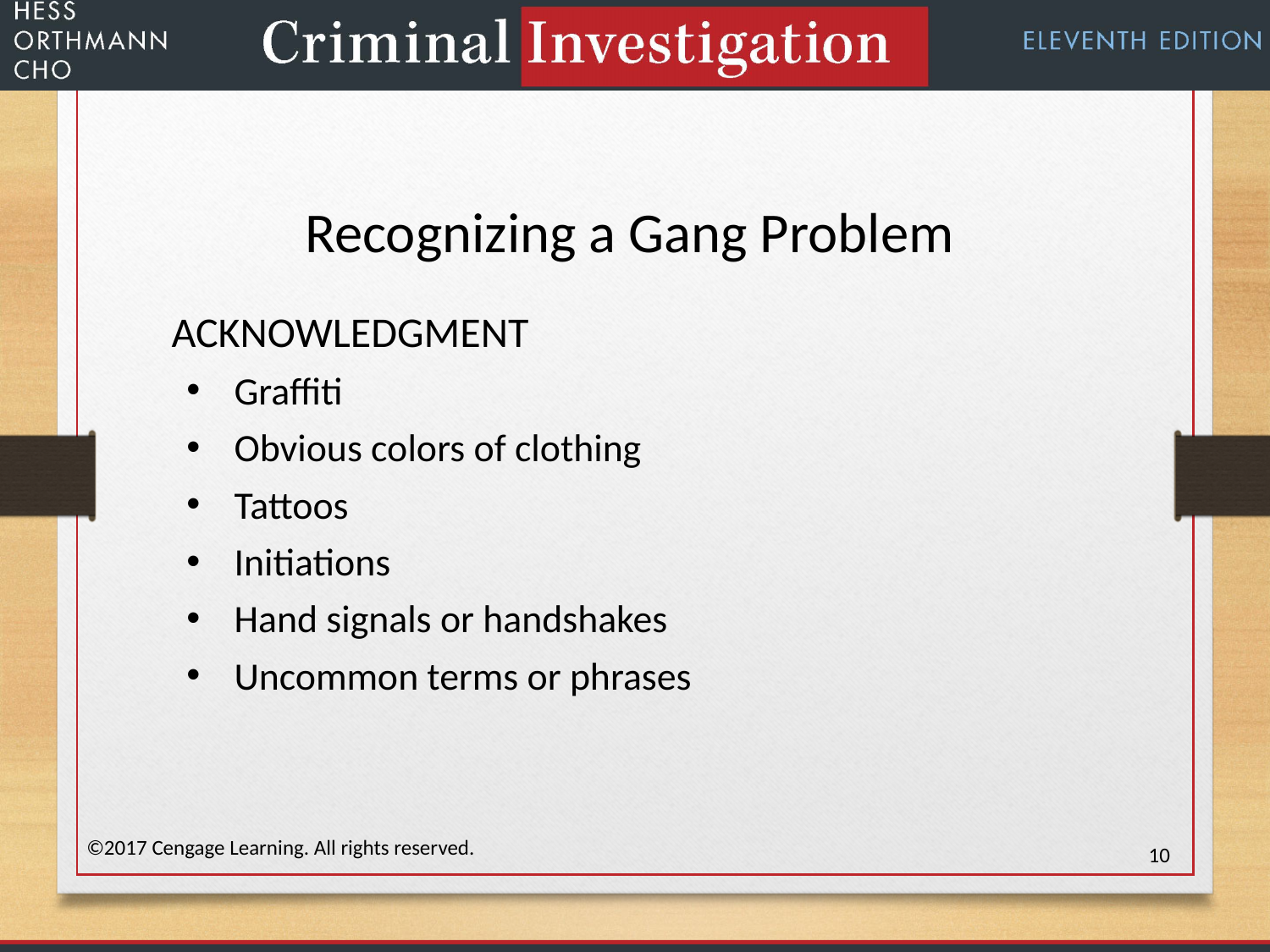

Recognizing a Gang Problem

ACKNOWLEDGMENT
Graffiti
Obvious colors of clothing
Tattoos
Initiations
Hand signals or handshakes
Uncommon terms or phrases
©2017 Cengage Learning. All rights reserved.
10